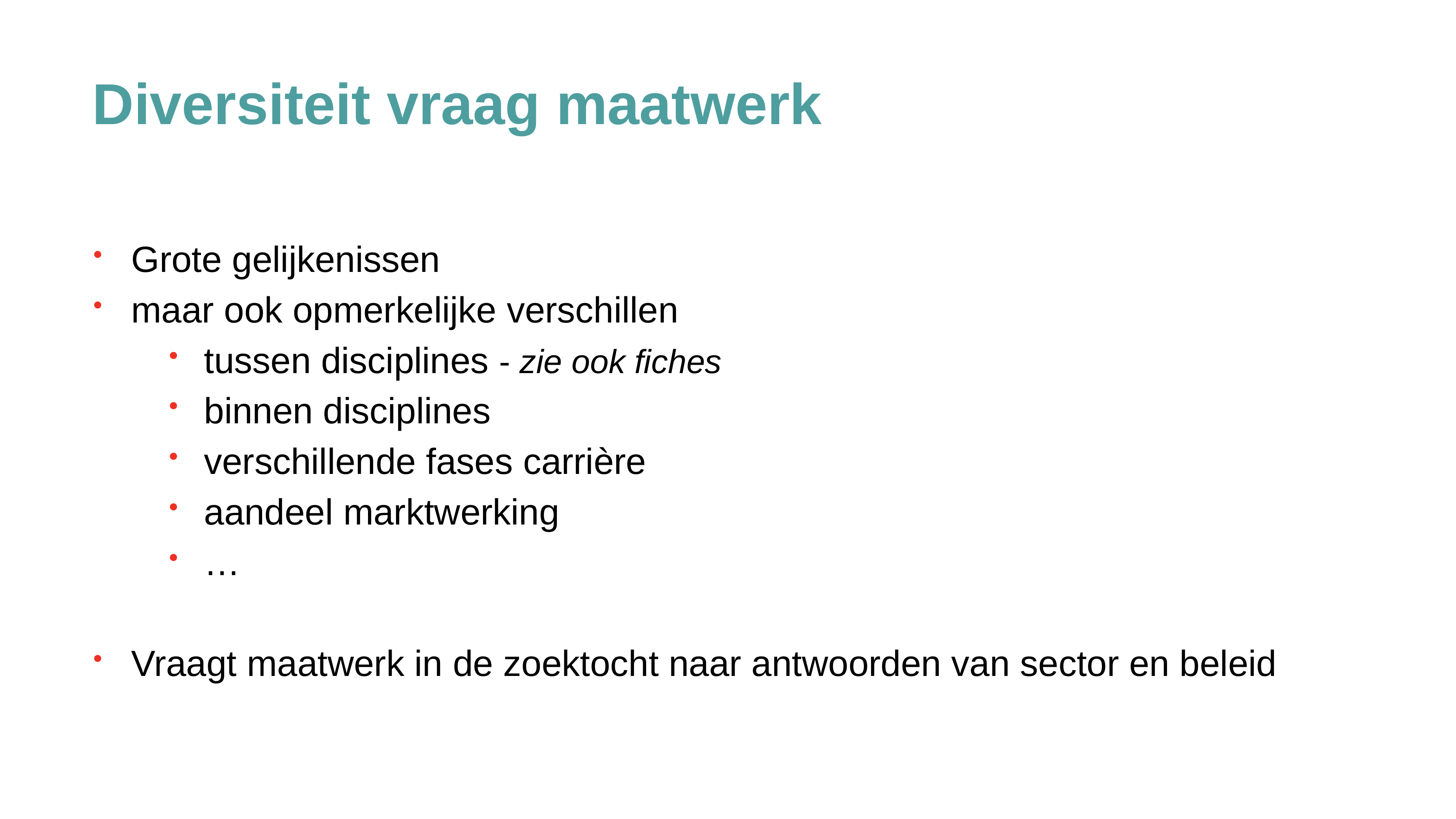

Diversiteit vraag maatwerk
Grote gelijkenissen
maar ook opmerkelijke verschillen
tussen disciplines - zie ook fiches
binnen disciplines
verschillende fases carrière
aandeel marktwerking
…

Vraagt maatwerk in de zoektocht naar antwoorden van sector en beleid